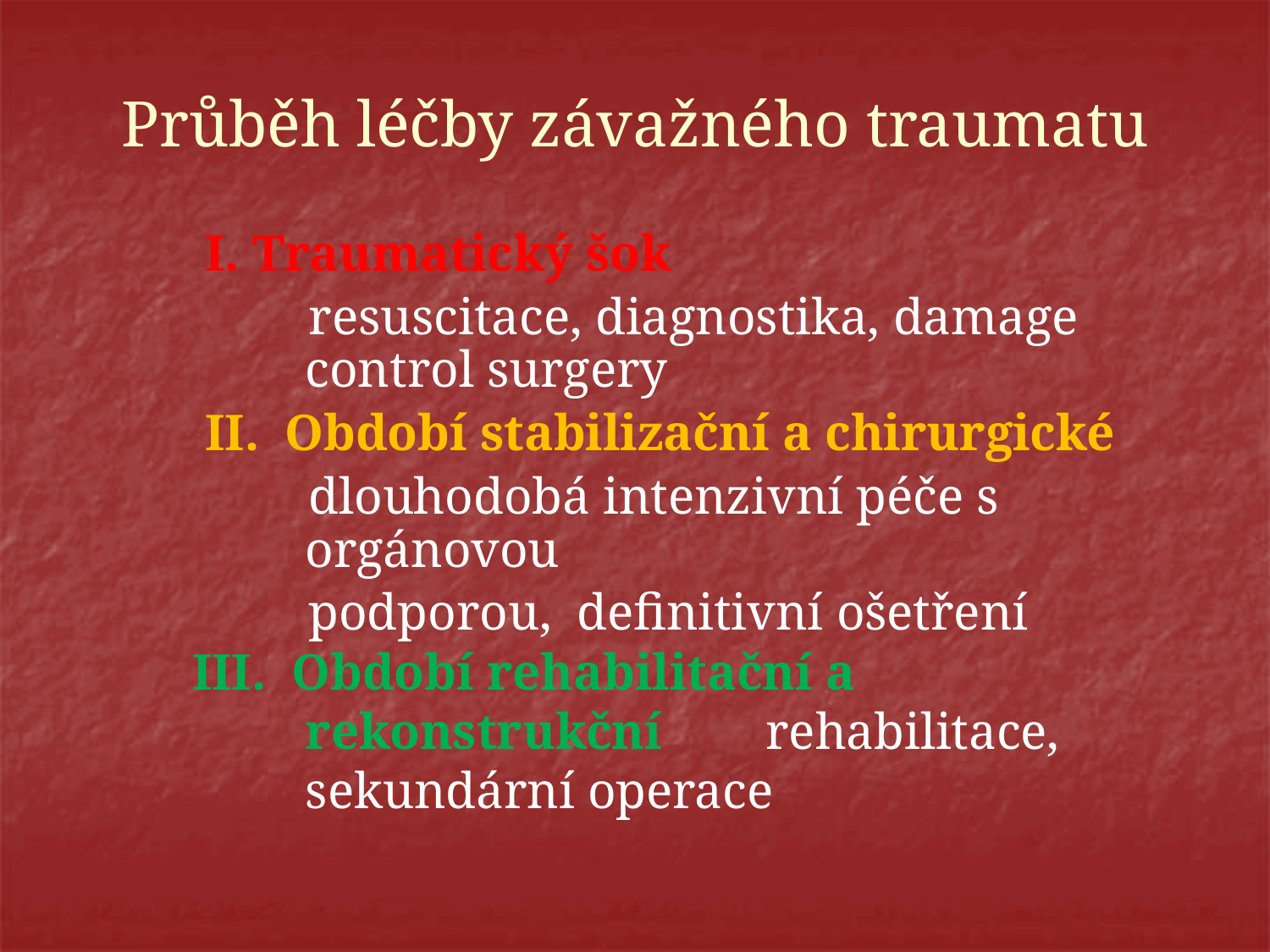

# Průběh léčby závažného traumatu
 I. Traumatický šok
         resuscitace, diagnostika, damage control surgery
 II.  Období stabilizační a chirurgické
         dlouhodobá intenzivní péče s orgánovou
         podporou,  definitivní ošetření
III.  Období rehabilitační a rekonstrukční        rehabilitace, sekundární operace